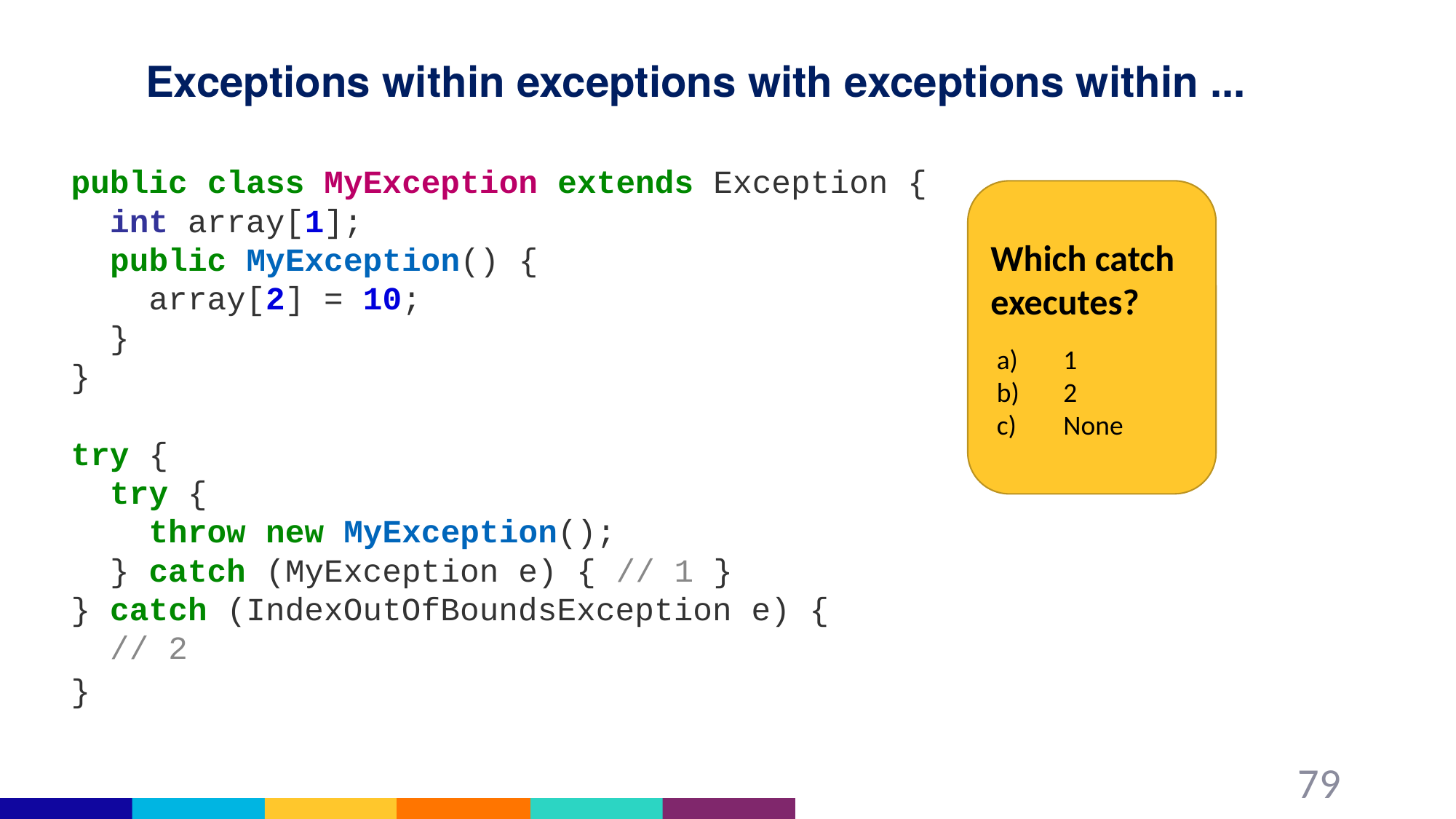

# Exceptions within exceptions with exceptions within ...
public class MyException extends Exception {
  int array[1];
  public MyException() {
    array[2] = 10;
  }
}

try {
  try {
    throw new MyException();
  } catch (MyException e) { // 1 }
} catch (IndexOutOfBoundsException e) {
  // 2
}
Which catch executes?
1
2
None
79